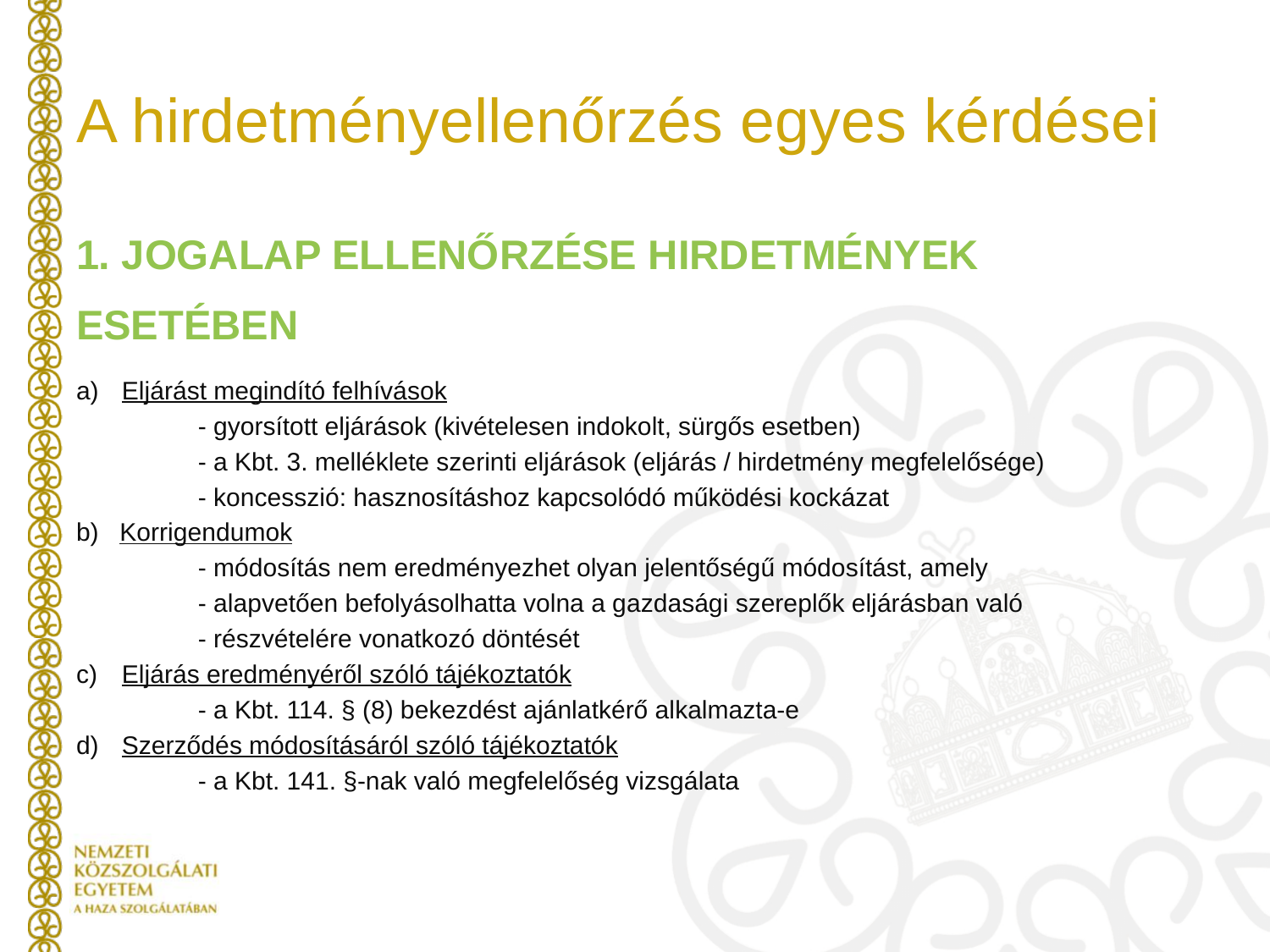

# A hirdetményellenőrzés egyes kérdései
1. JOGALAP ELLENŐRZÉSE HIRDETMÉNYEK ESETÉBEN
Eljárást megindító felhívások
	- gyorsított eljárások (kivételesen indokolt, sürgős esetben)
	- a Kbt. 3. melléklete szerinti eljárások (eljárás / hirdetmény megfelelősége)
	- koncesszió: hasznosításhoz kapcsolódó működési kockázat
b)   Korrigendumok
	- módosítás nem eredményezhet olyan jelentőségű módosítást, amely
	- alapvetően befolyásolhatta volna a gazdasági szereplők eljárásban való
	- részvételére vonatkozó döntését
Eljárás eredményéről szóló tájékoztatók
	- a Kbt. 114. § (8) bekezdést ajánlatkérő alkalmazta-e
Szerződés módosításáról szóló tájékoztatók
	- a Kbt. 141. §-nak való megfelelőség vizsgálata